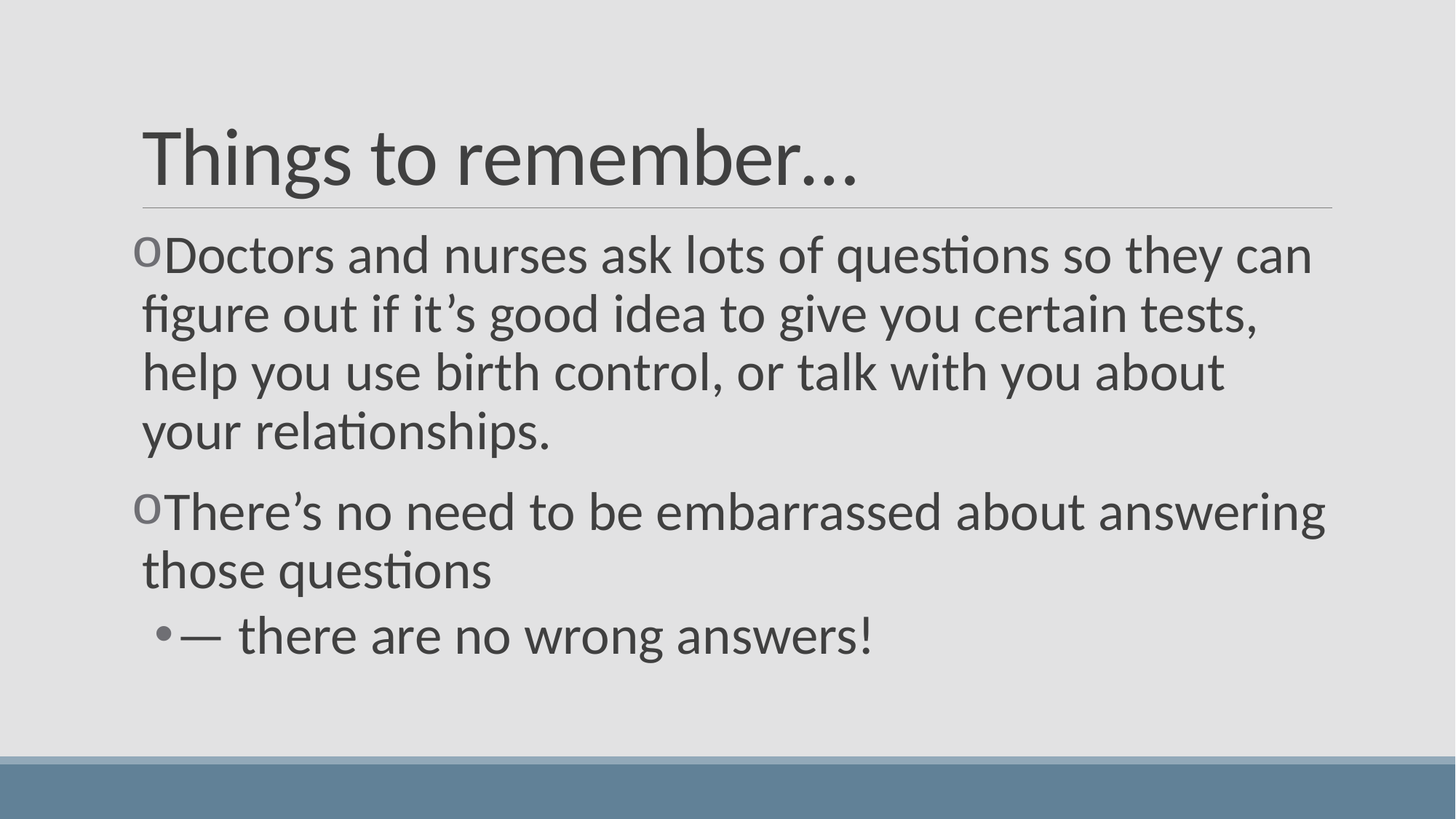

# Things to remember…
Doctors and nurses ask lots of questions so they can figure out if it’s good idea to give you certain tests, help you use birth control, or talk with you about your relationships.
There’s no need to be embarrassed about answering those questions
— there are no wrong answers!